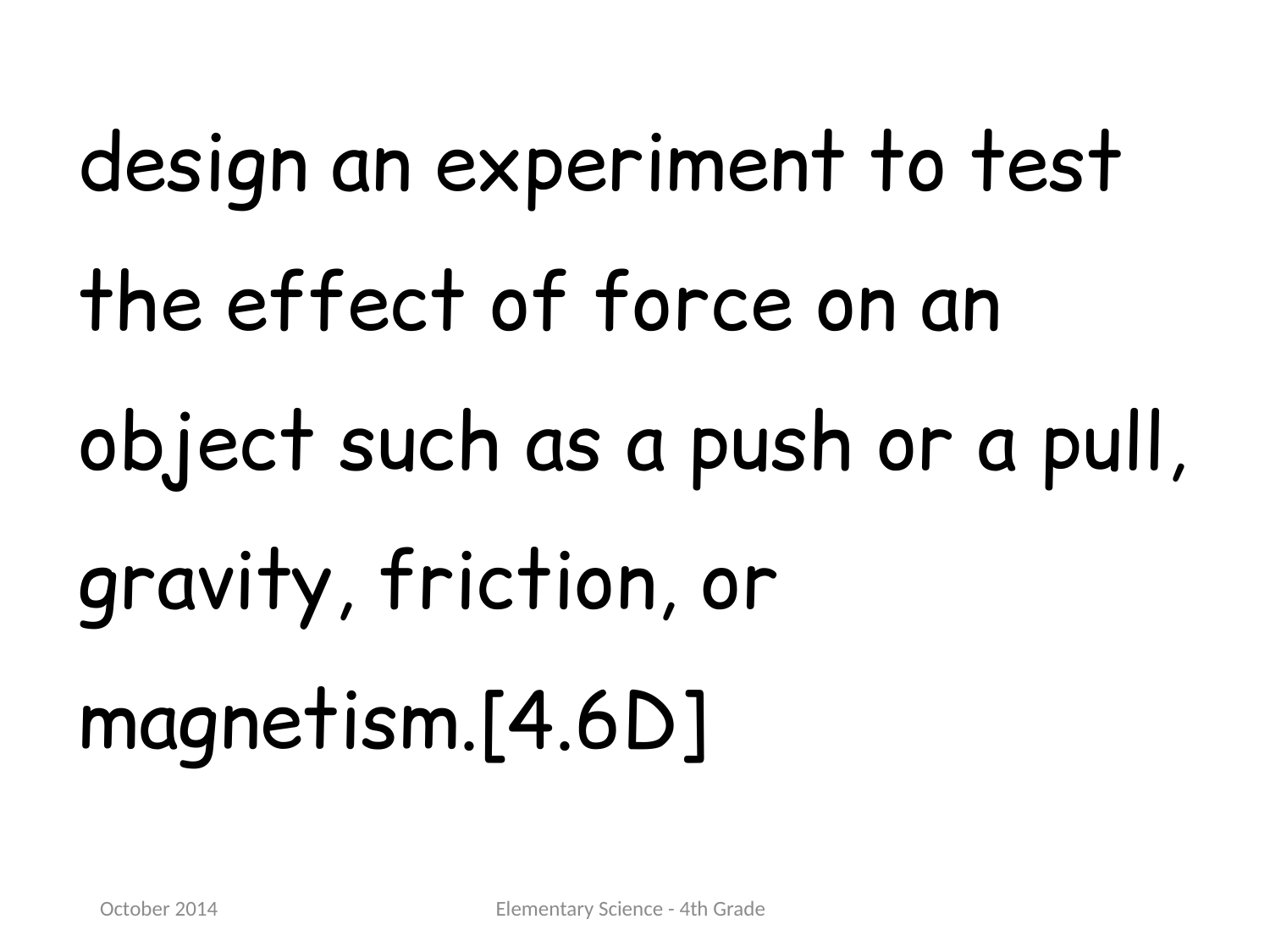

design an experiment to test the effect of force on an object such as a push or a pull, gravity, friction, or magnetism.[4.6D]
October 2014
Elementary Science - 4th Grade